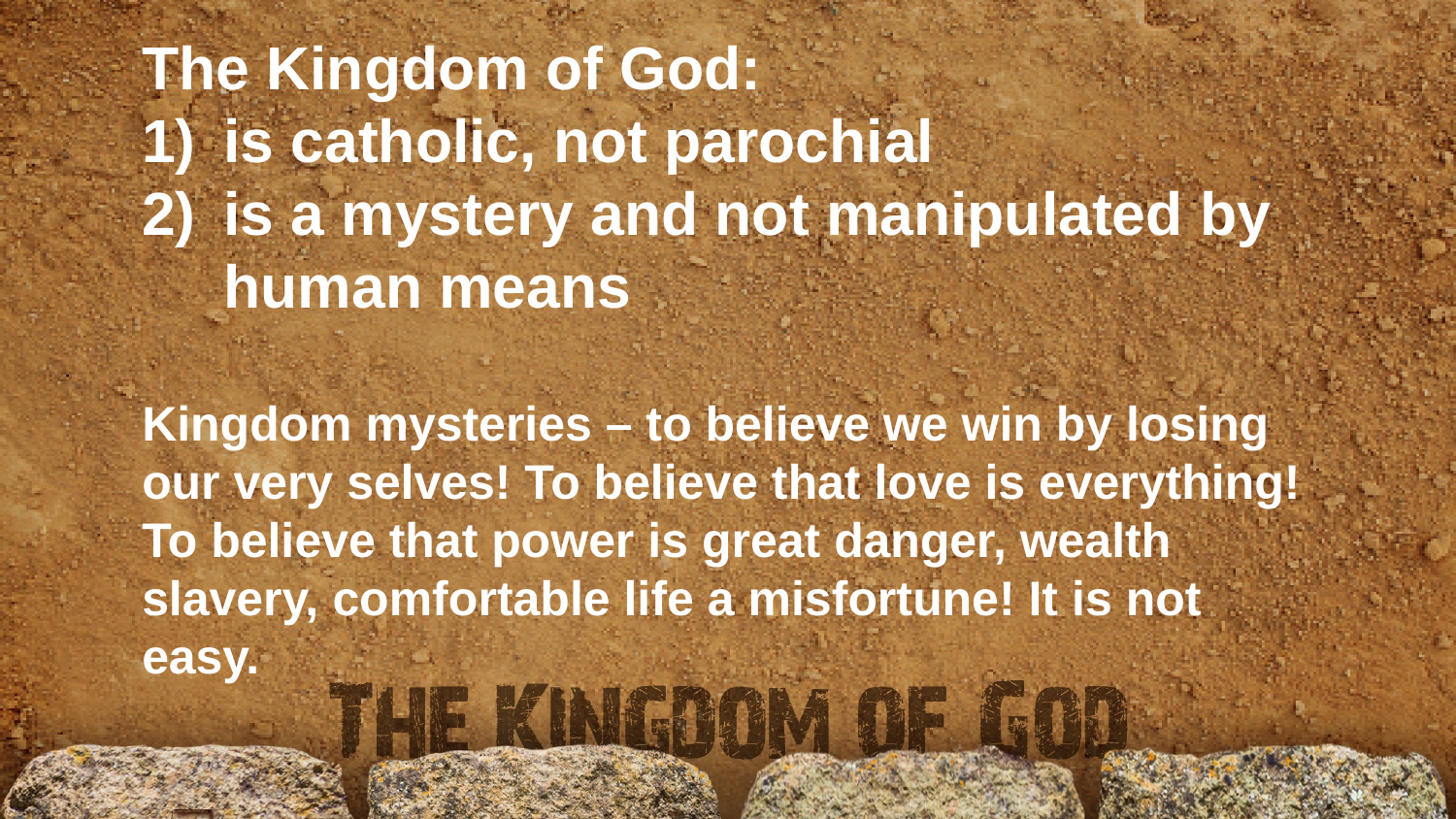

The Kingdom of God:
is catholic, not parochial
is a mystery and not manipulated by human means

Kingdom mysteries – to believe we win by losing our very selves! To believe that love is everything! To believe that power is great danger, wealth slavery, comfortable life a misfortune! It is not easy.